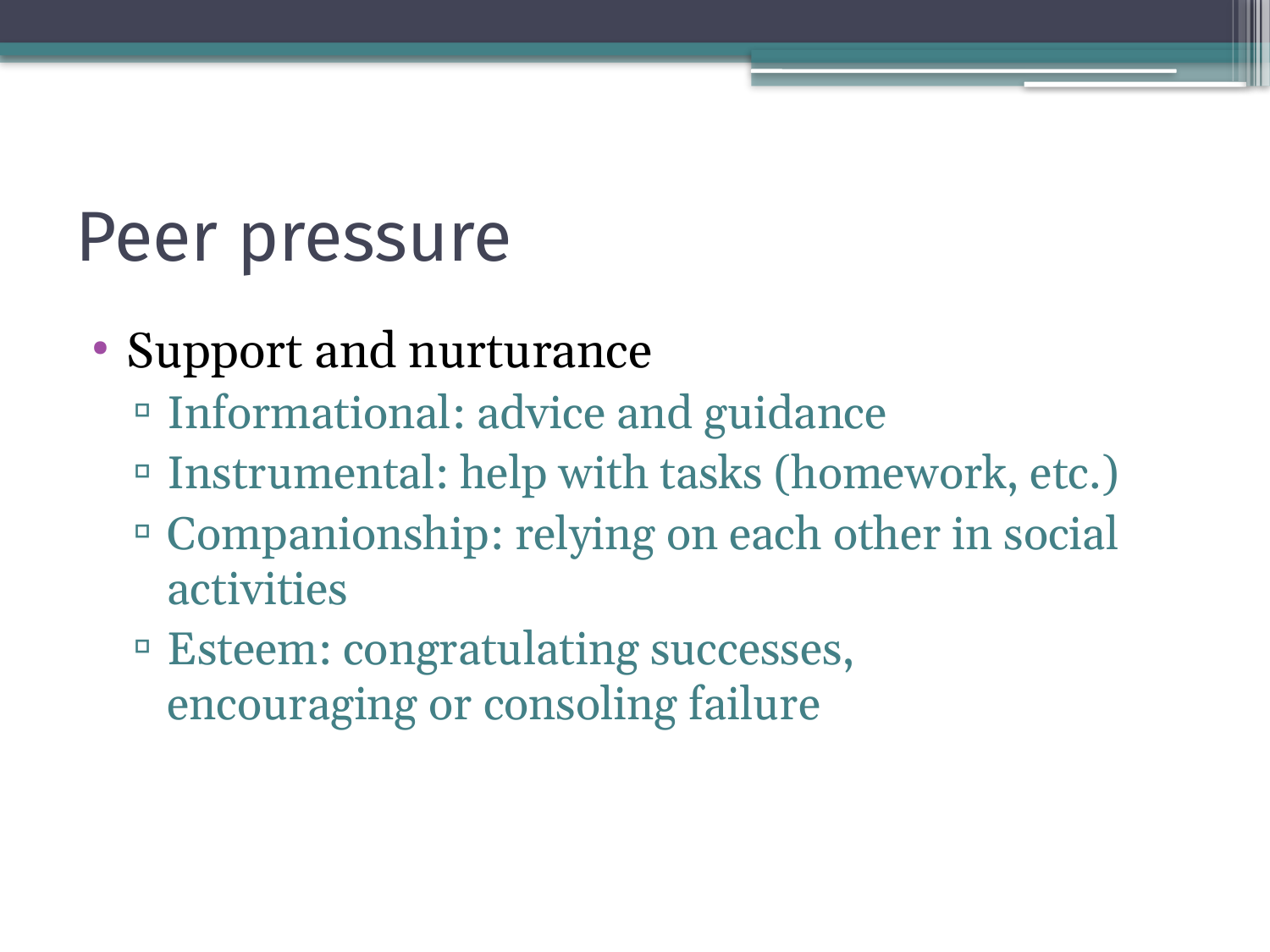

# Peer pressure
Support and nurturance
Informational: advice and guidance
Instrumental: help with tasks (homework, etc.)
Companionship: relying on each other in social activities
Esteem: congratulating successes,
encouraging or consoling failure